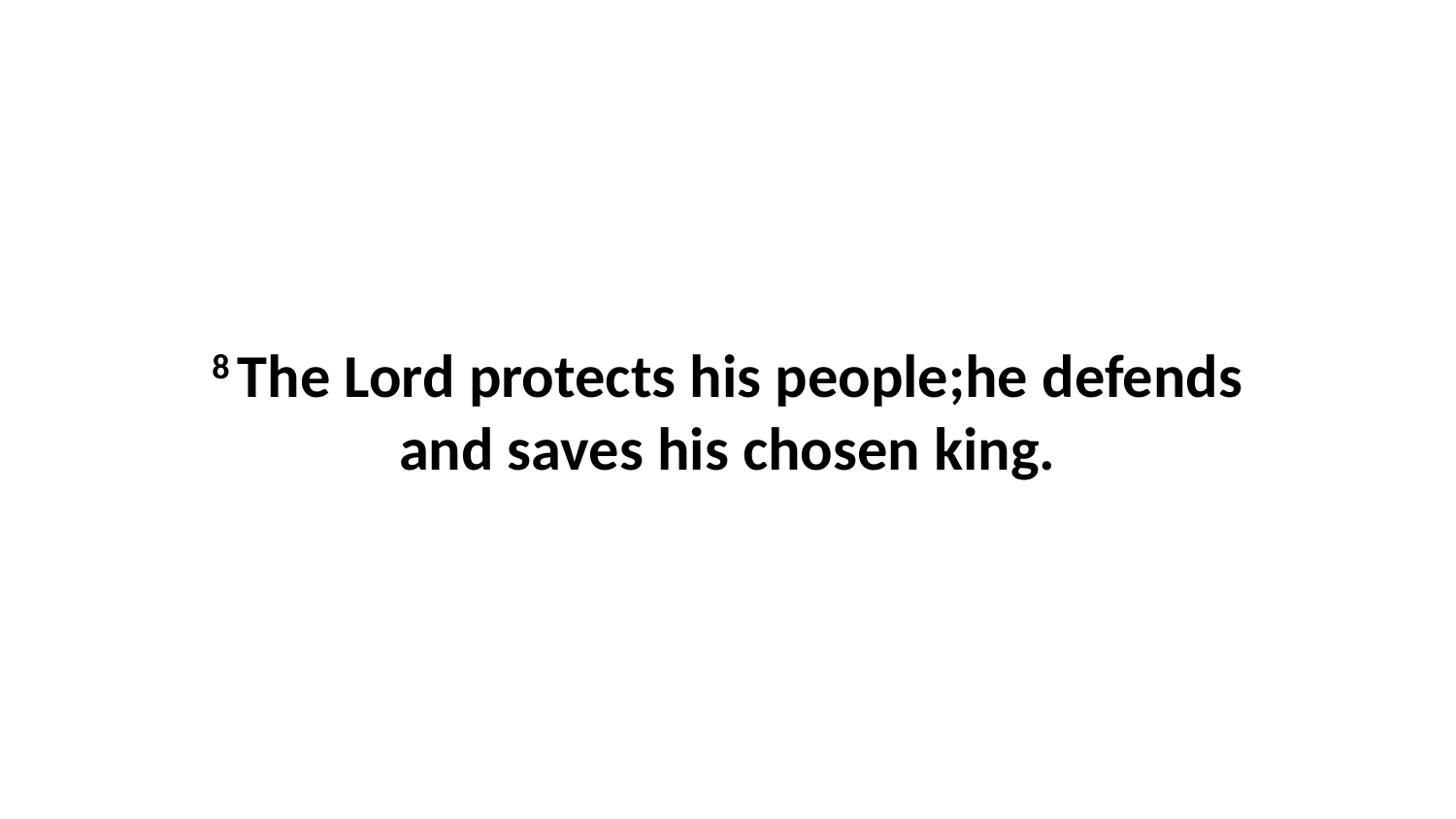

8 The Lord protects his people;he defends and saves his chosen king.